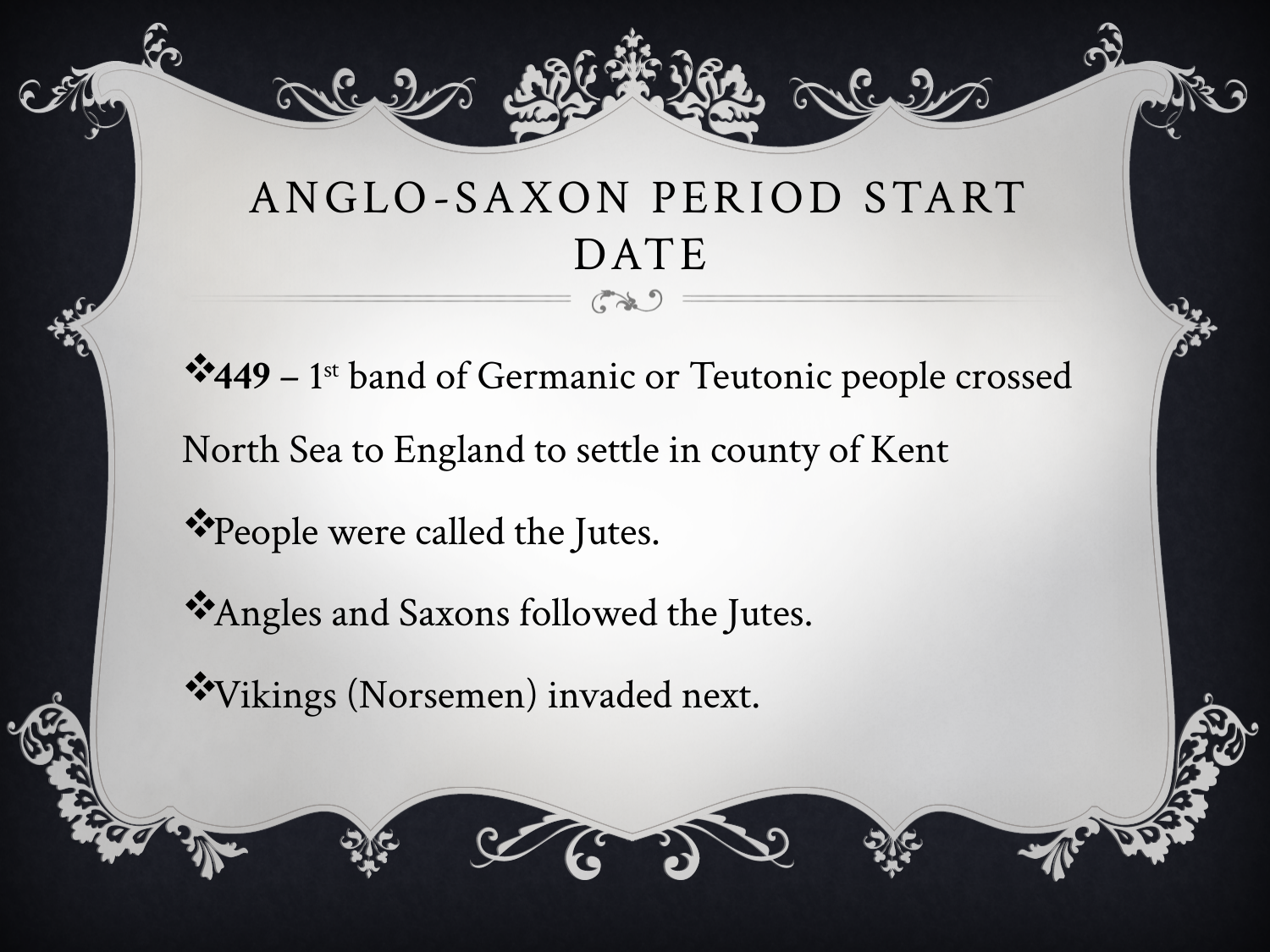

# Anglo-saxon Period start date
449 – 1st band of Germanic or Teutonic people crossed North Sea to England to settle in county of Kent
People were called the Jutes.
Angles and Saxons followed the Jutes.
Vikings (Norsemen) invaded next.